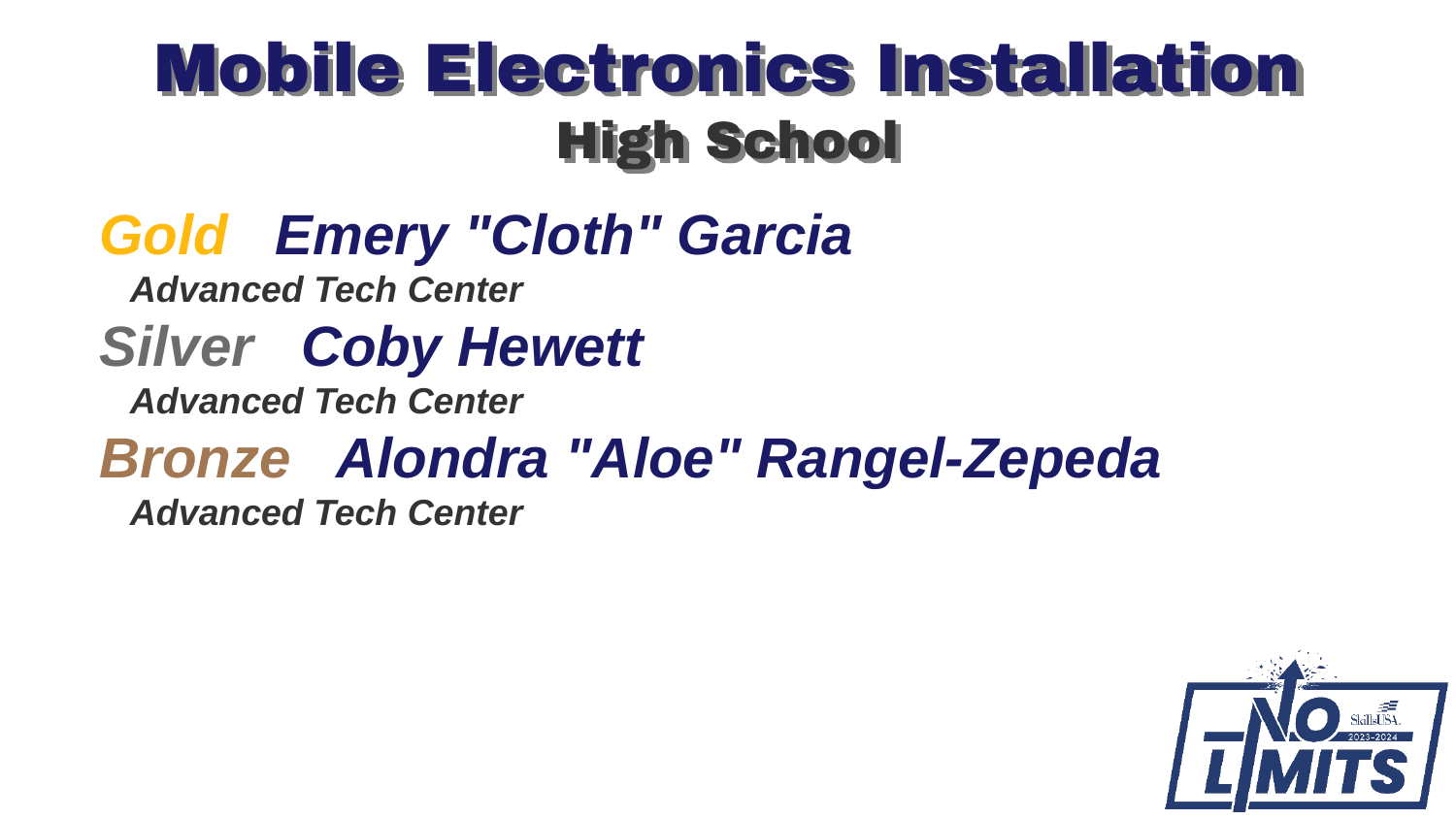

# Mobile Electronics Installation High School
Gold   Emery "Cloth" Garcia
   Advanced Tech Center
Silver   Coby Hewett
   Advanced Tech Center
Bronze   Alondra "Aloe" Rangel-Zepeda
   Advanced Tech Center